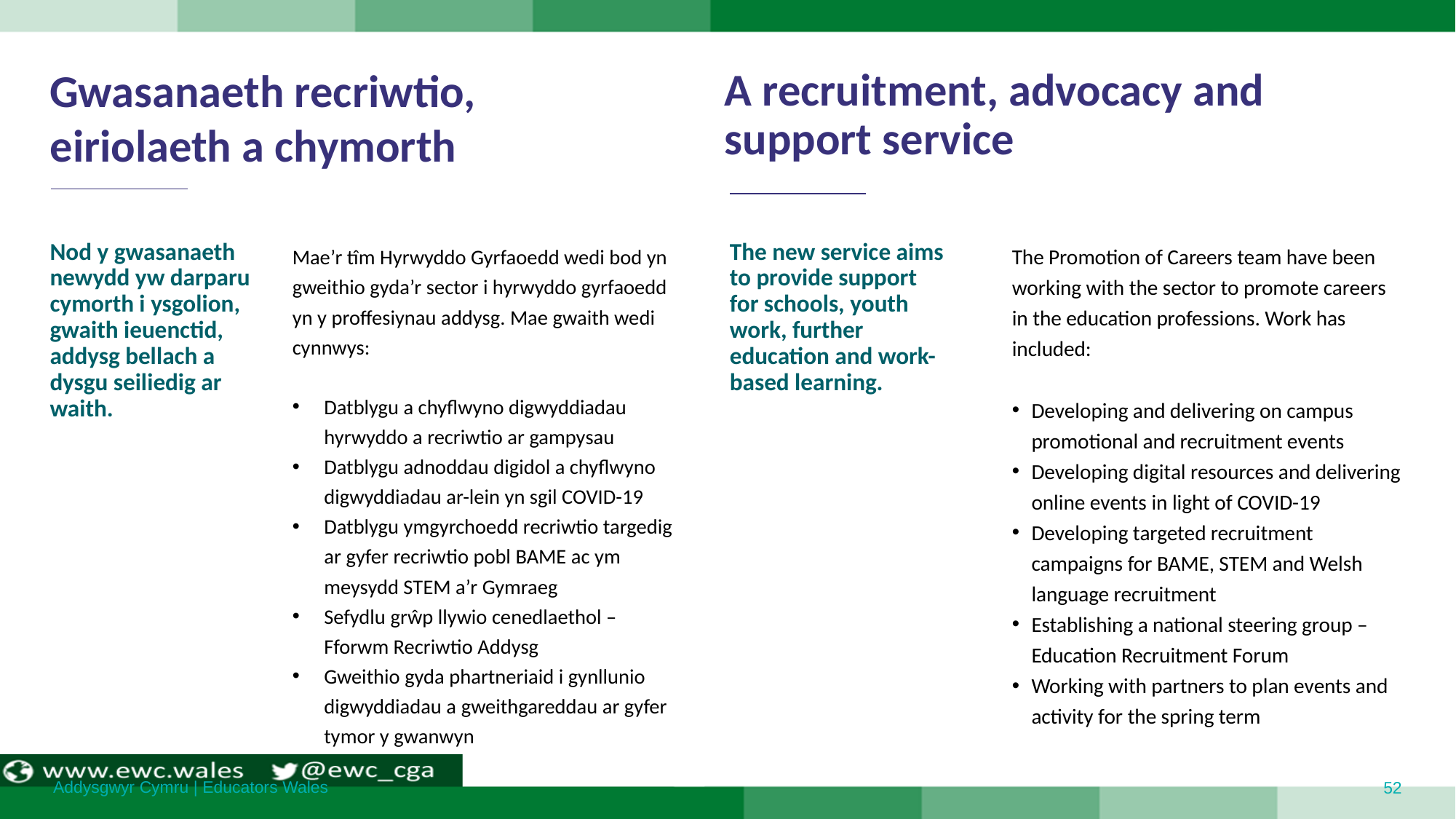

A recruitment, advocacy and support service
# Gwasanaeth recriwtio, eiriolaeth a chymorth
The Promotion of Careers team have been working with the sector to promote careers in the education professions. Work has included:

Developing and delivering on campus promotional and recruitment events
Developing digital resources and delivering online events in light of COVID-19
Developing targeted recruitment campaigns for BAME, STEM and Welsh language recruitment
Establishing a national steering group – Education Recruitment Forum
Working with partners to plan events and activity for the spring term

Nod y gwasanaeth newydd yw darparu cymorth i ysgolion, gwaith ieuenctid, addysg bellach a dysgu seiliedig ar waith.
Mae’r tîm Hyrwyddo Gyrfaoedd wedi bod yn gweithio gyda’r sector i hyrwyddo gyrfaoedd yn y proffesiynau addysg. Mae gwaith wedi cynnwys:

Datblygu a chyflwyno digwyddiadau hyrwyddo a recriwtio ar gampysau
Datblygu adnoddau digidol a chyflwyno digwyddiadau ar-lein yn sgil COVID-19
Datblygu ymgyrchoedd recriwtio targedig ar gyfer recriwtio pobl BAME ac ym meysydd STEM a’r Gymraeg
Sefydlu grŵp llywio cenedlaethol – Fforwm Recriwtio Addysg
Gweithio gyda phartneriaid i gynllunio digwyddiadau a gweithgareddau ar gyfer tymor y gwanwyn

The new service aims to provide support for schools, youth work, further education and work-based learning.
52
Addysgwyr Cymru | Educators Wales